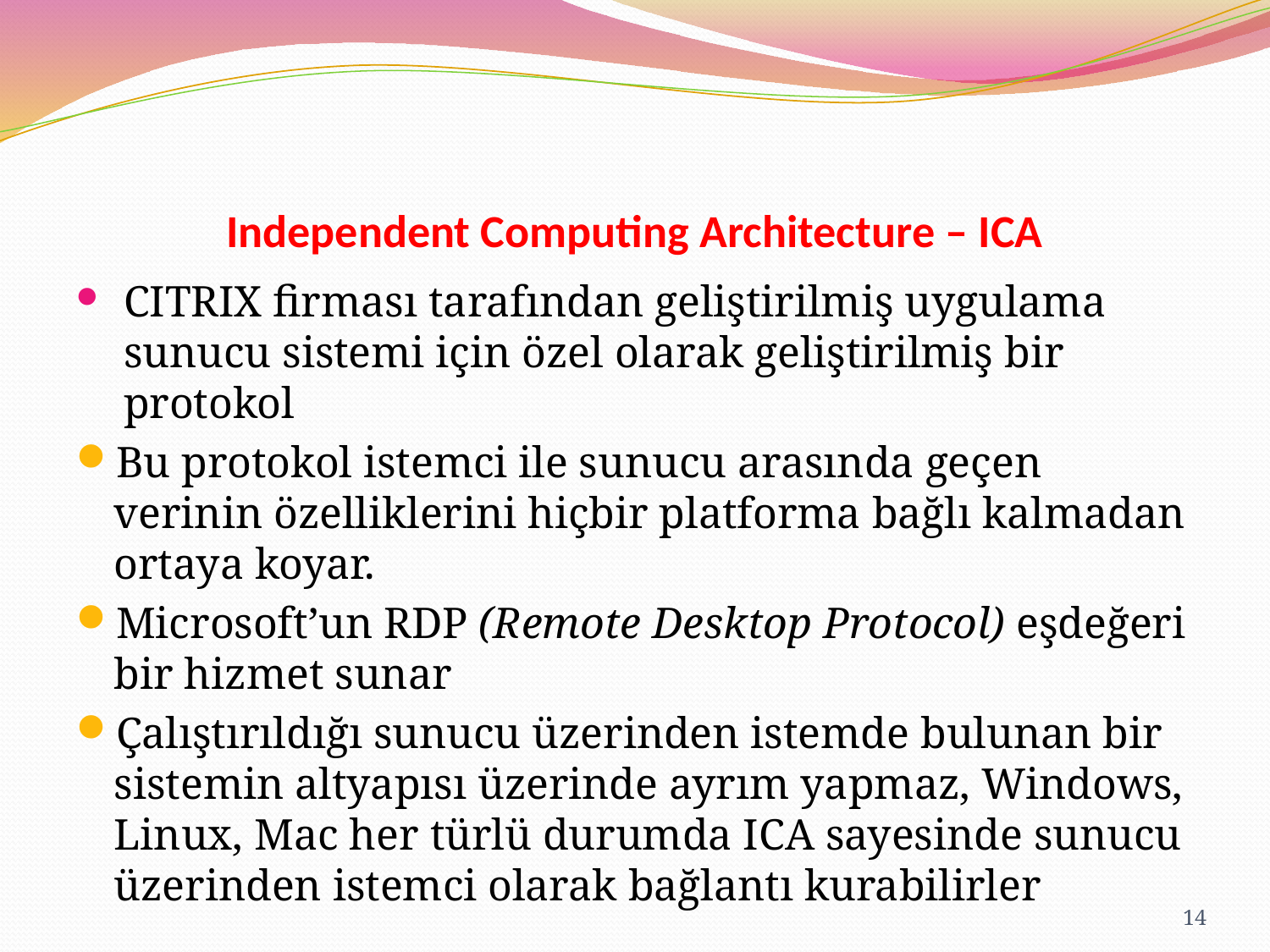

# Independent Computing Architecture – ICA
CITRIX firması tarafından geliştirilmiş uygulama sunucu sistemi için özel olarak geliştirilmiş bir protokol
Bu protokol istemci ile sunucu arasında geçen verinin özelliklerini hiçbir platforma bağlı kalmadan ortaya koyar.
Microsoft’un RDP (Remote Desktop Protocol) eşdeğeri bir hizmet sunar
Çalıştırıldığı sunucu üzerinden istemde bulunan bir sistemin altyapısı üzerinde ayrım yapmaz, Windows, Linux, Mac her türlü durumda ICA sayesinde sunucu üzerinden istemci olarak bağlantı kurabilirler
14